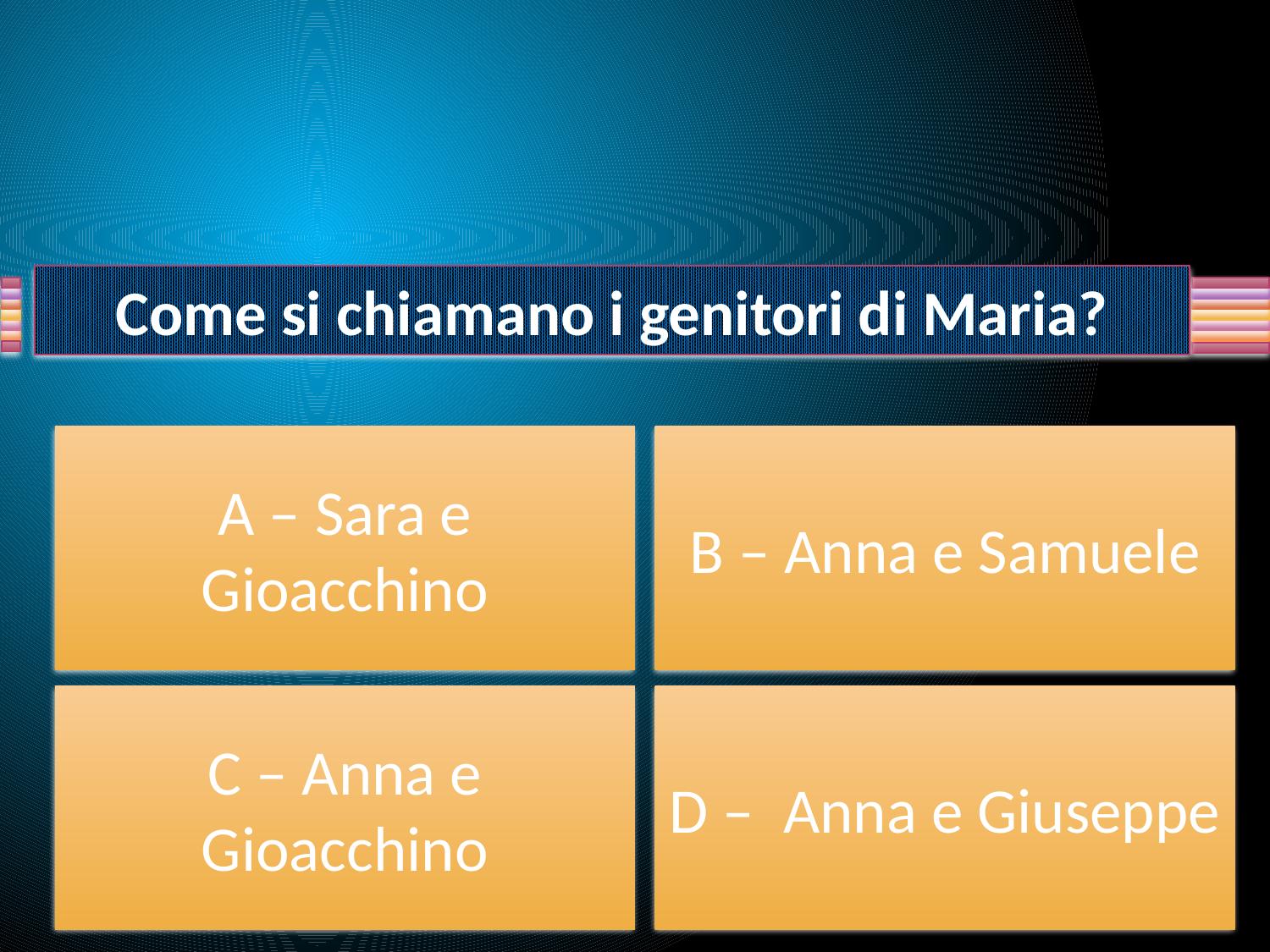

Come si chiamano i genitori di Maria?
A – Sara e Gioacchino
B – Anna e Samuele
C – Anna e Gioacchino
D –  Anna e Giuseppe